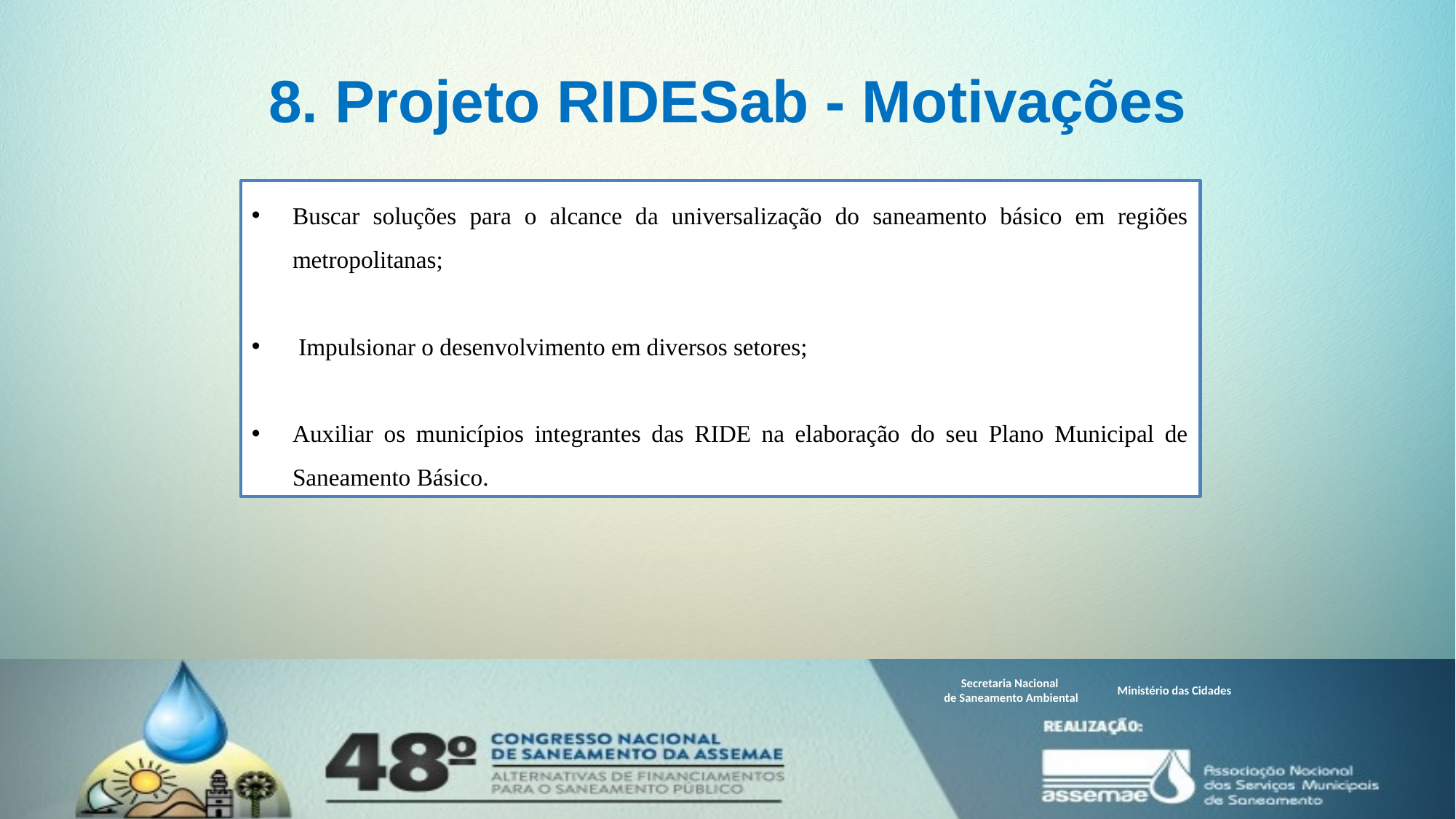

# 8. Projeto RIDESab - Motivações
Buscar soluções para o alcance da universalização do saneamento básico em regiões metropolitanas;

 Impulsionar o desenvolvimento em diversos setores;

Auxiliar os municípios integrantes das RIDE na elaboração do seu Plano Municipal de Saneamento Básico.
Secretaria Nacional
de Saneamento Ambiental
Ministério das Cidades